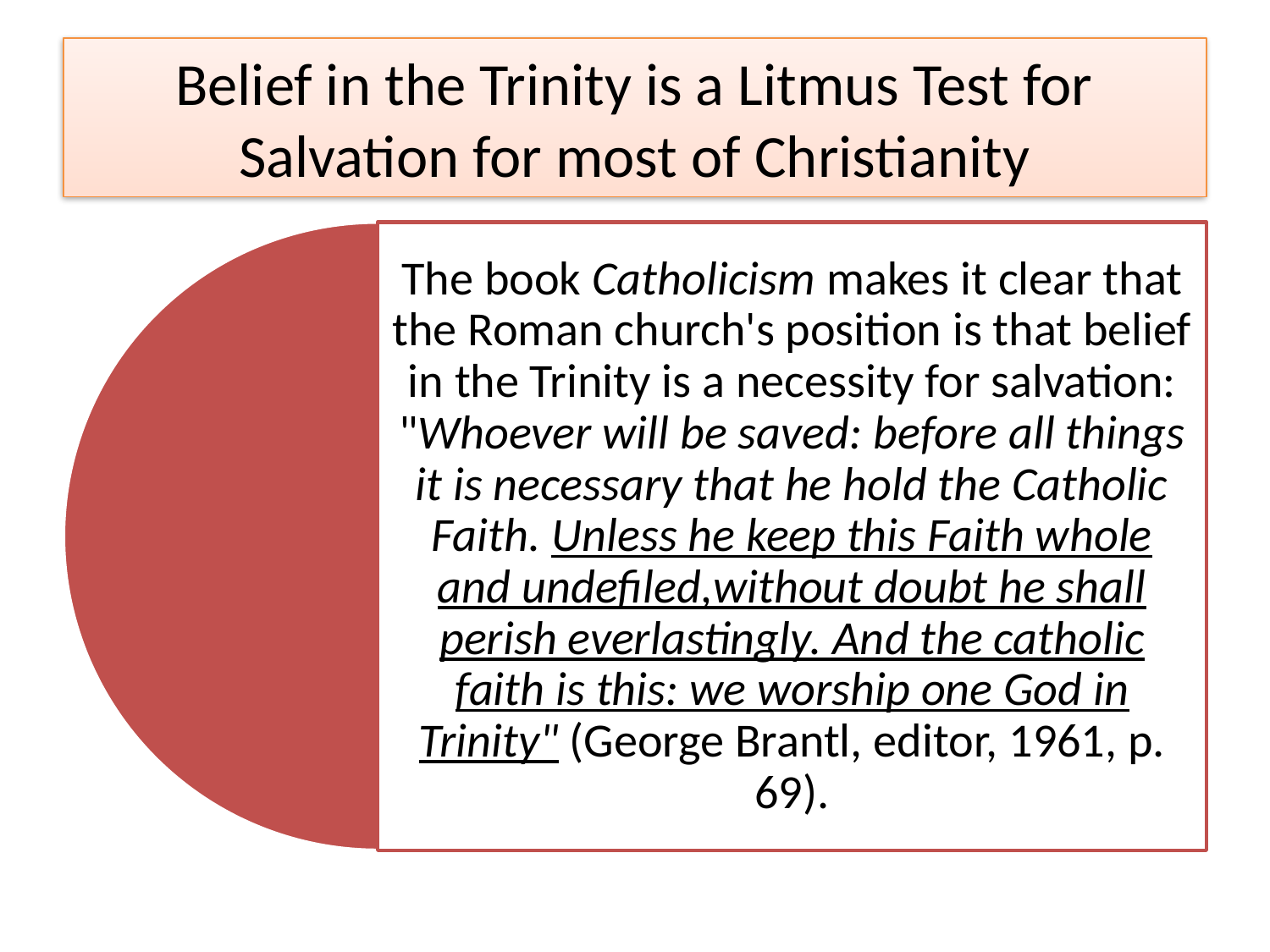

# Belief in the Trinity is a Litmus Test for Salvation for most of Christianity
The book Catholicism makes it clear that the Roman church's position is that belief in the Trinity is a necessity for salvation: "Whoever will be saved: before all things it is necessary that he hold the Catholic Faith. Unless he keep this Faith whole and undefiled,without doubt he shall perish everlastingly. And the catholic faith is this: we worship one God in Trinity" (George Brantl, editor, 1961, p. 69).